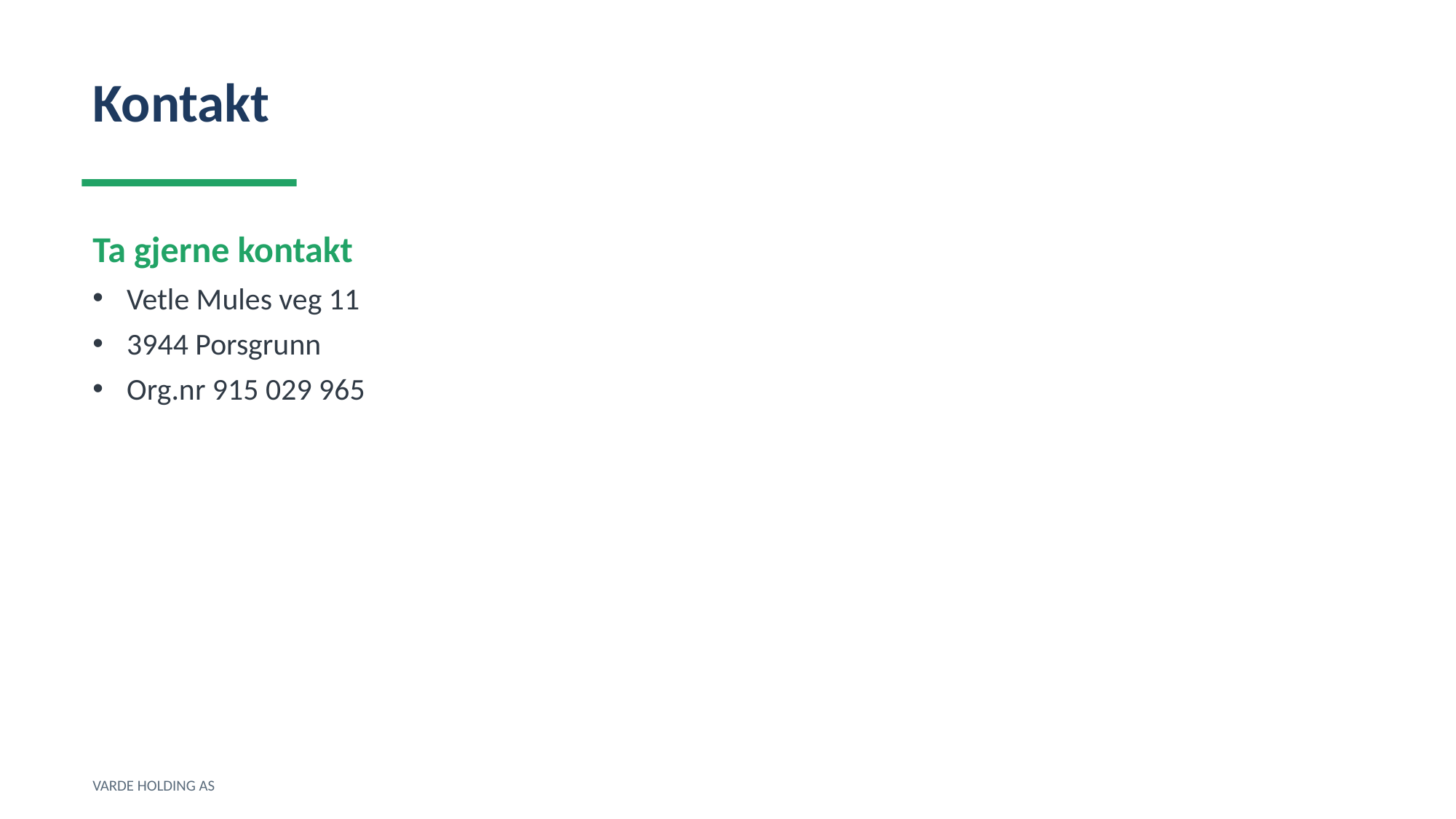

Kontakt

Ta gjerne kontakt
Vetle Mules veg 11
3944 Porsgrunn
Org.nr 915 029 965
VARDE HOLDING AS